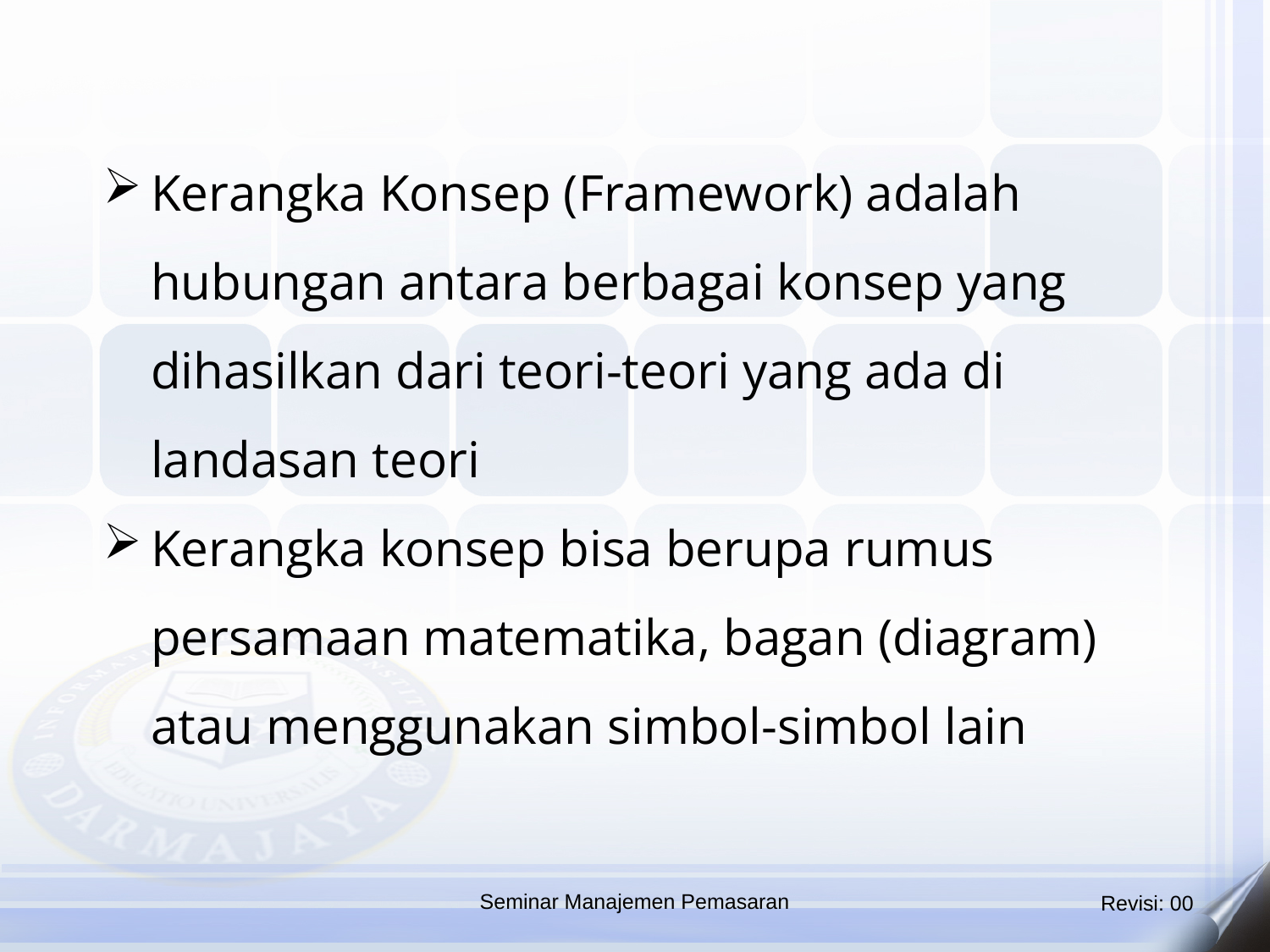

Kerangka Konsep (Framework) adalah hubungan antara berbagai konsep yang dihasilkan dari teori-teori yang ada di landasan teori
Kerangka konsep bisa berupa rumus persamaan matematika, bagan (diagram) atau menggunakan simbol-simbol lain
Seminar Manajemen Pemasaran